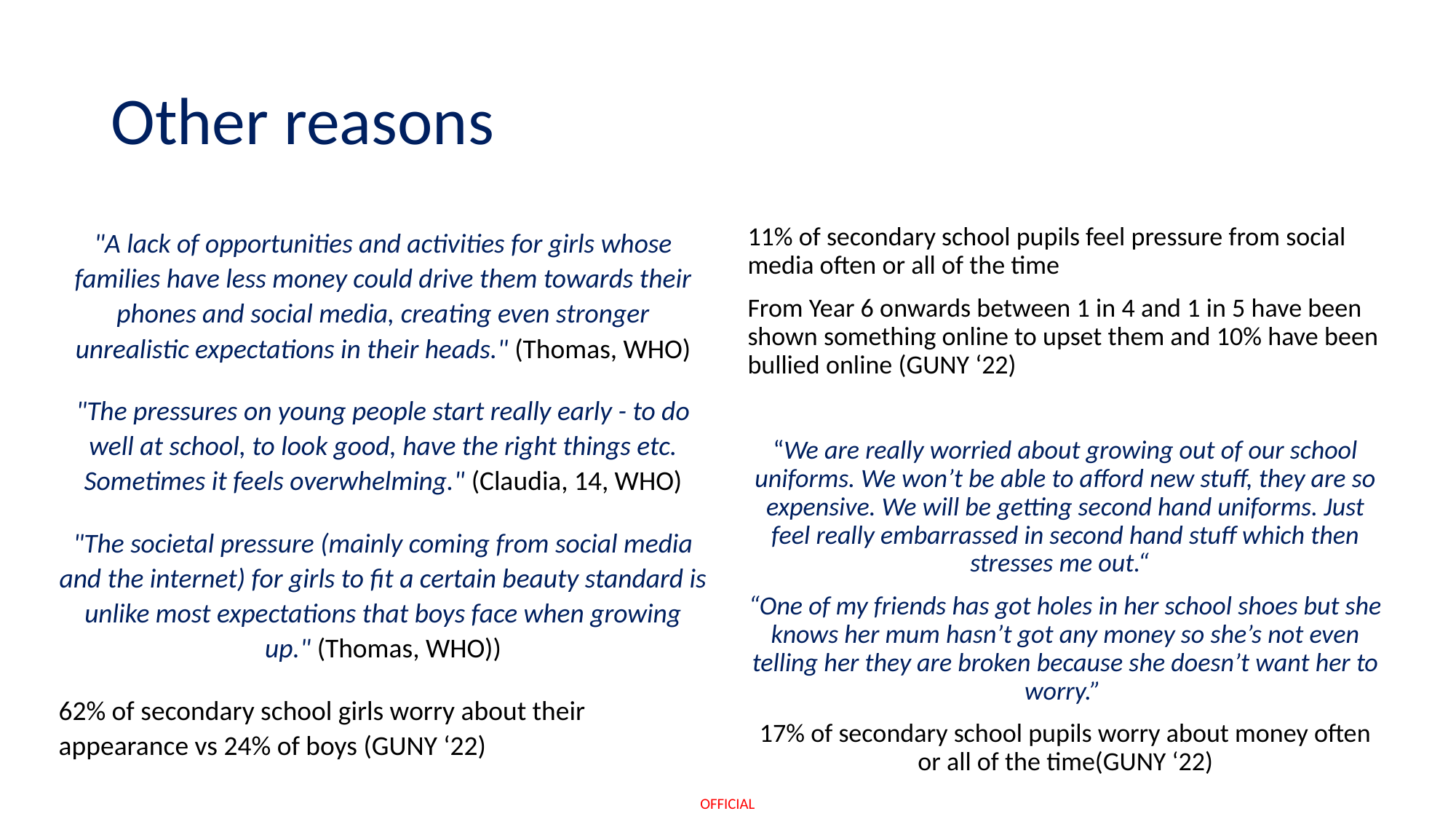

# Other reasons
"A lack of opportunities and activities for girls whose families have less money could drive them towards their phones and social media, creating even stronger unrealistic expectations in their heads." (Thomas, WHO)
"The pressures on young people start really early - to do well at school, to look good, have the right things etc. Sometimes it feels overwhelming." (Claudia, 14, WHO)
"The societal pressure (mainly coming from social media and the internet) for girls to fit a certain beauty standard is unlike most expectations that boys face when growing up." (Thomas, WHO))
62% of secondary school girls worry about their appearance vs 24% of boys (GUNY ‘22)

11% of secondary school pupils feel pressure from social media often or all of the time
From Year 6 onwards between 1 in 4 and 1 in 5 have been shown something online to upset them and 10% have been bullied online (GUNY ‘22)

“We are really worried about growing out of our school uniforms. We won’t be able to afford new stuff, they are so expensive. We will be getting second hand uniforms. Just feel really embarrassed in second hand stuff which then stresses me out.“
“One of my friends has got holes in her school shoes but she knows her mum hasn’t got any money so she’s not even telling her they are broken because she doesn’t want her to worry.”
17% of secondary school pupils worry about money often or all of the time(GUNY ‘22)